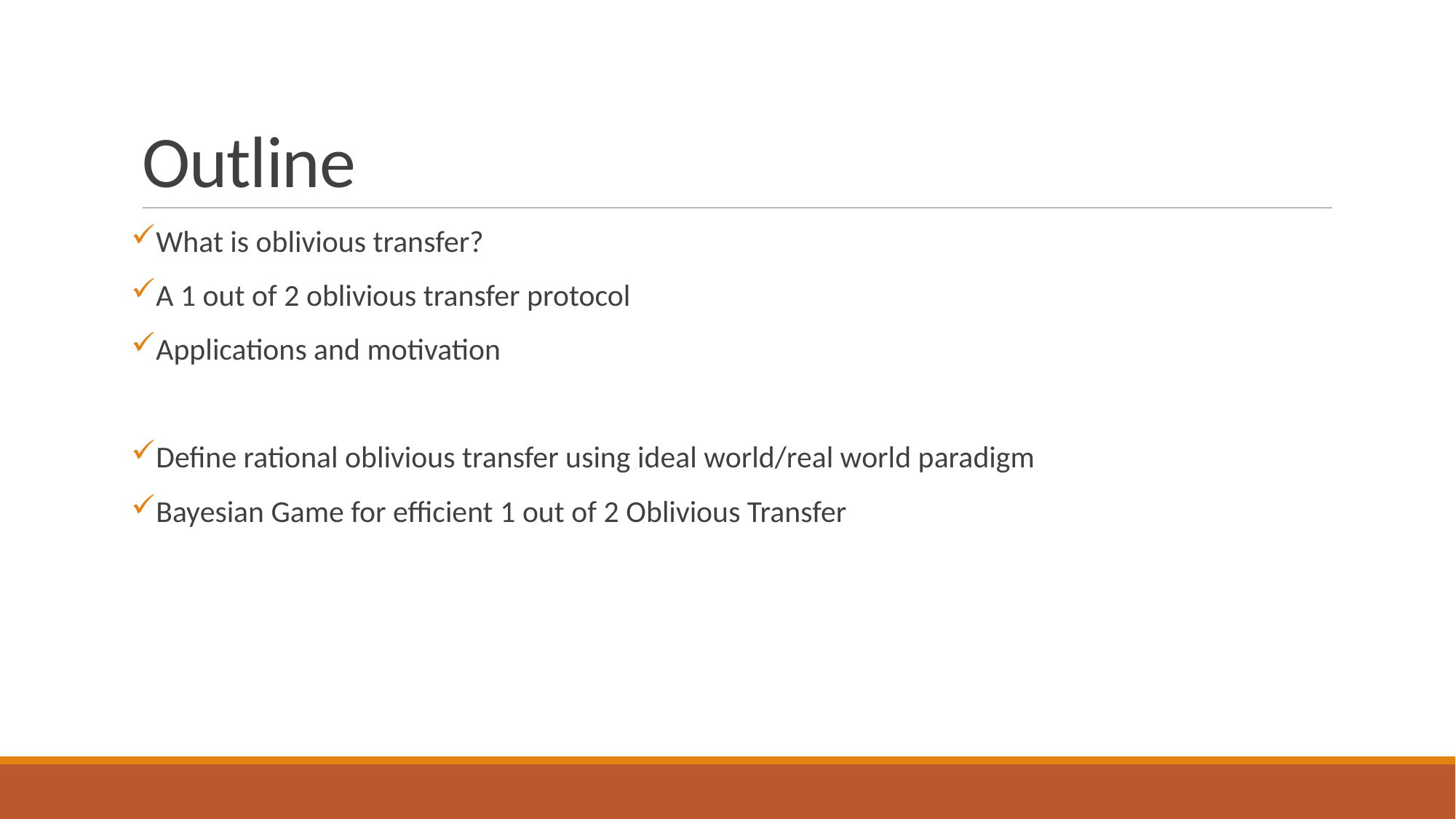

# Outline
What is oblivious transfer?
A 1 out of 2 oblivious transfer protocol
Applications and motivation

Define rational oblivious transfer using ideal world/real world paradigm
Bayesian Game for efficient 1 out of 2 Oblivious Transfer